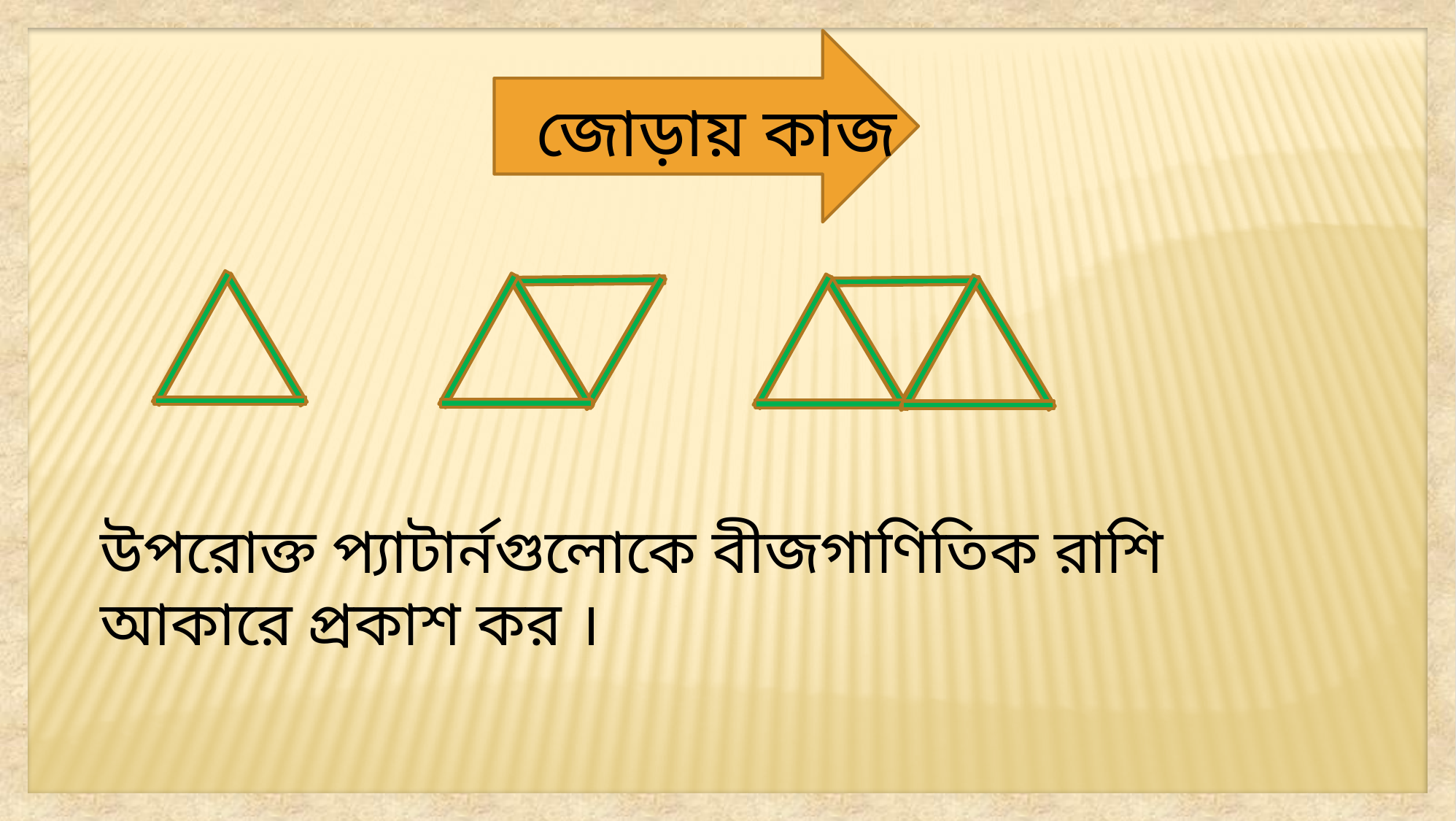

জোড়ায় কাজ

উপরোক্ত প্যাটার্নগুলোকে বীজগাণিতিক রাশি আকারে প্রকাশ কর ।